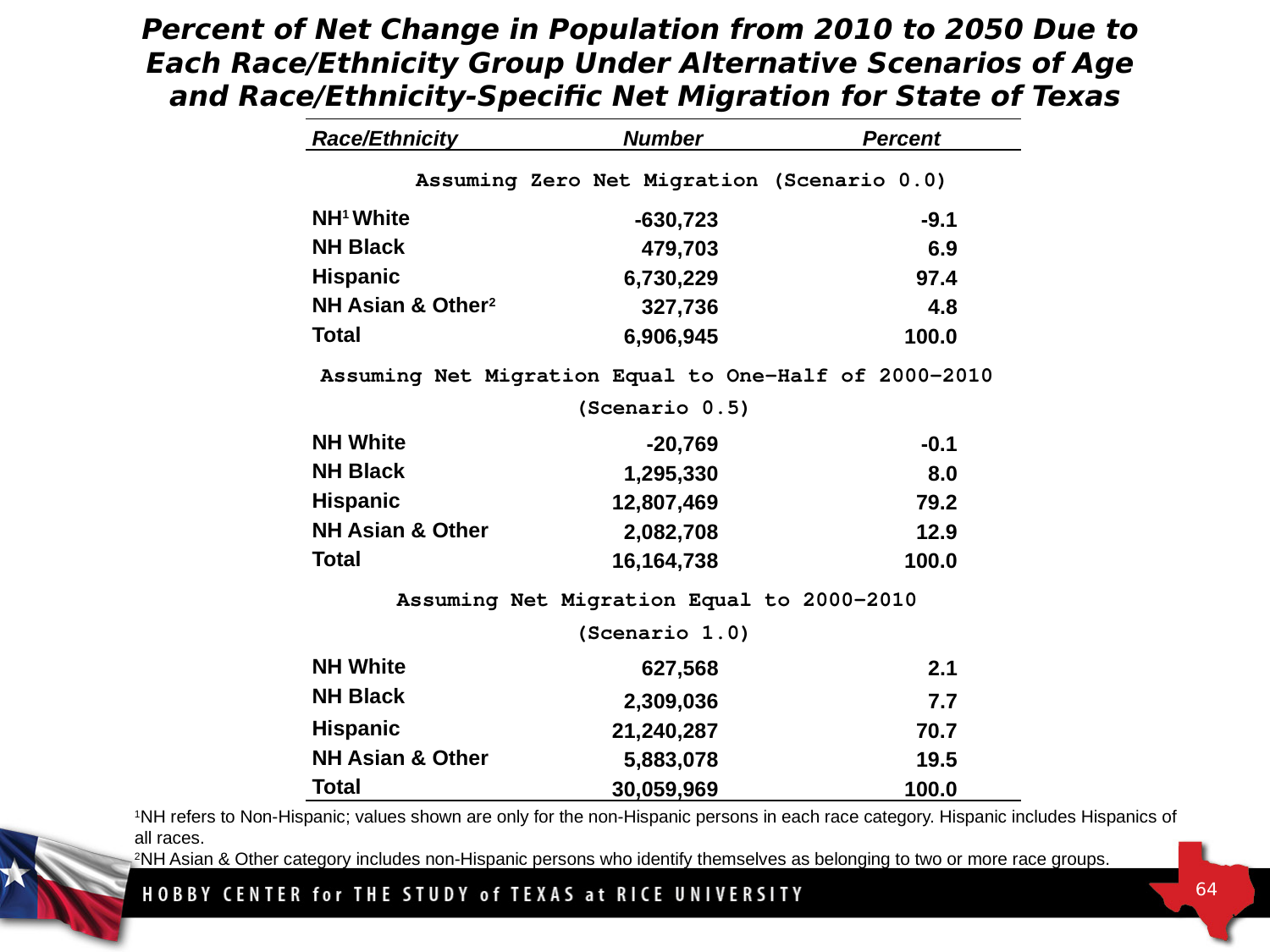

# Percent of Net Change in Population from 2010 to 2050 Due to Each Race/Ethnicity Group Under Alternative Scenarios of Age and Race/Ethnicity-Specific Net Migration for State of Texas
| Race/Ethnicity | Number | Percent |
| --- | --- | --- |
| Assuming Zero Net Migration (Scenario 0.0) |  |  |
| NH1 White | -630,723 | -9.1 |
| NH Black | 479,703 | 6.9 |
| Hispanic | 6,730,229 | 97.4 |
| NH Asian & Other2 | 327,736 | 4.8 |
| Total | 6,906,945 | 100.0 |
| Assuming Net Migration Equal to One-Half of 2000-2010 (Scenario 0.5) |  |  |
| NH White | -20,769 | -0.1 |
| NH Black | 1,295,330 | 8.0 |
| Hispanic | 12,807,469 | 79.2 |
| NH Asian & Other | 2,082,708 | 12.9 |
| Total | 16,164,738 | 100.0 |
| Assuming Net Migration Equal to 2000-2010 (Scenario 1.0) |  |  |
| NH White | 627,568 | 2.1 |
| NH Black | 2,309,036 | 7.7 |
| Hispanic | 21,240,287 | 70.7 |
| NH Asian & Other | 5,883,078 | 19.5 |
| Total | 30,059,969 | 100.0 |
1NH refers to Non-Hispanic; values shown are only for the non-Hispanic persons in each race category. Hispanic includes Hispanics of all races.
2NH Asian & Other category includes non-Hispanic persons who identify themselves as belonging to two or more race groups.
64